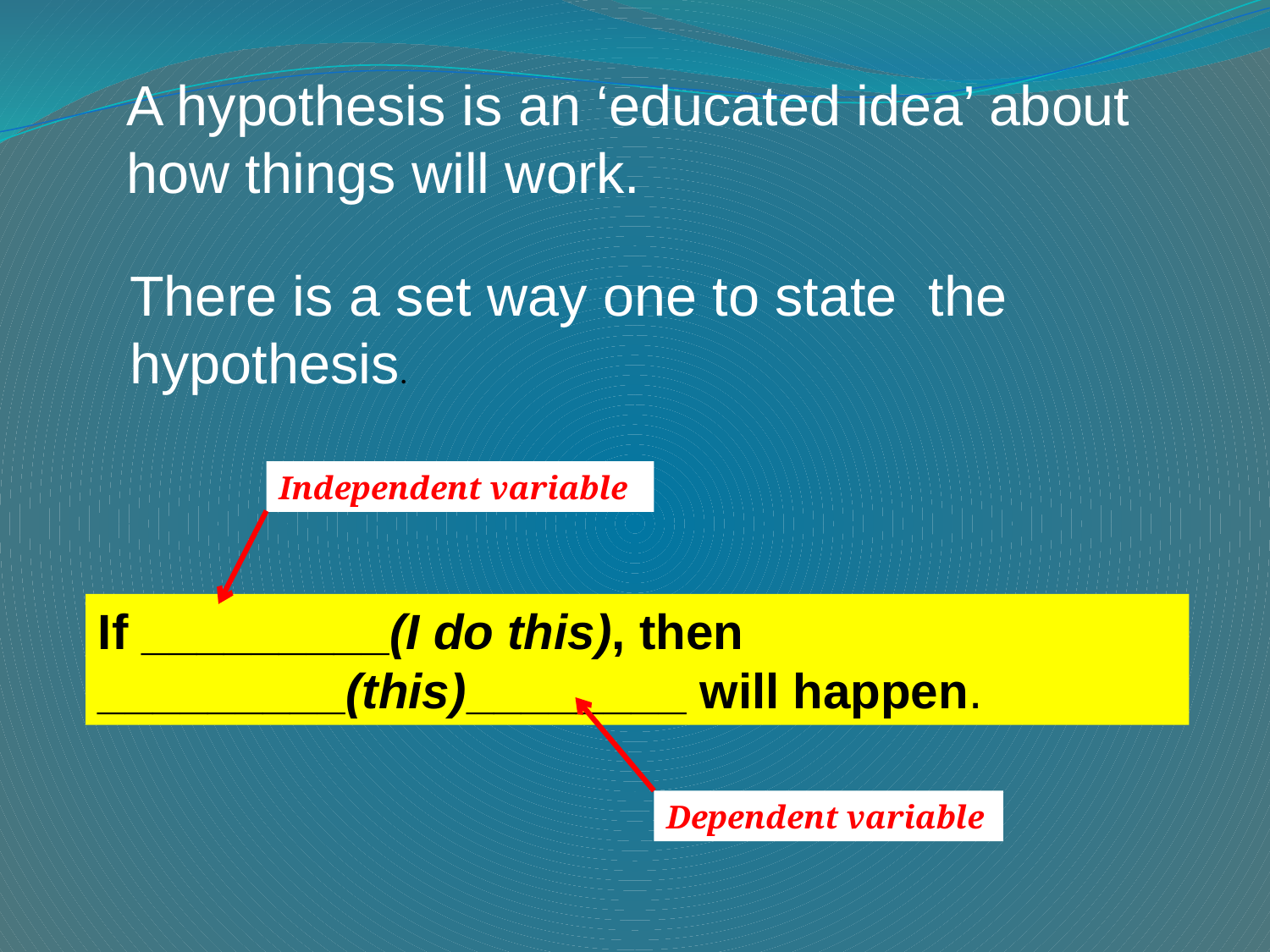

A hypothesis is an ‘educated idea’ about how things will work.
There is a set way one to state  the hypothesis.
Independent variable
If _________(I do this), then _________(this)________ will happen.
Dependent variable